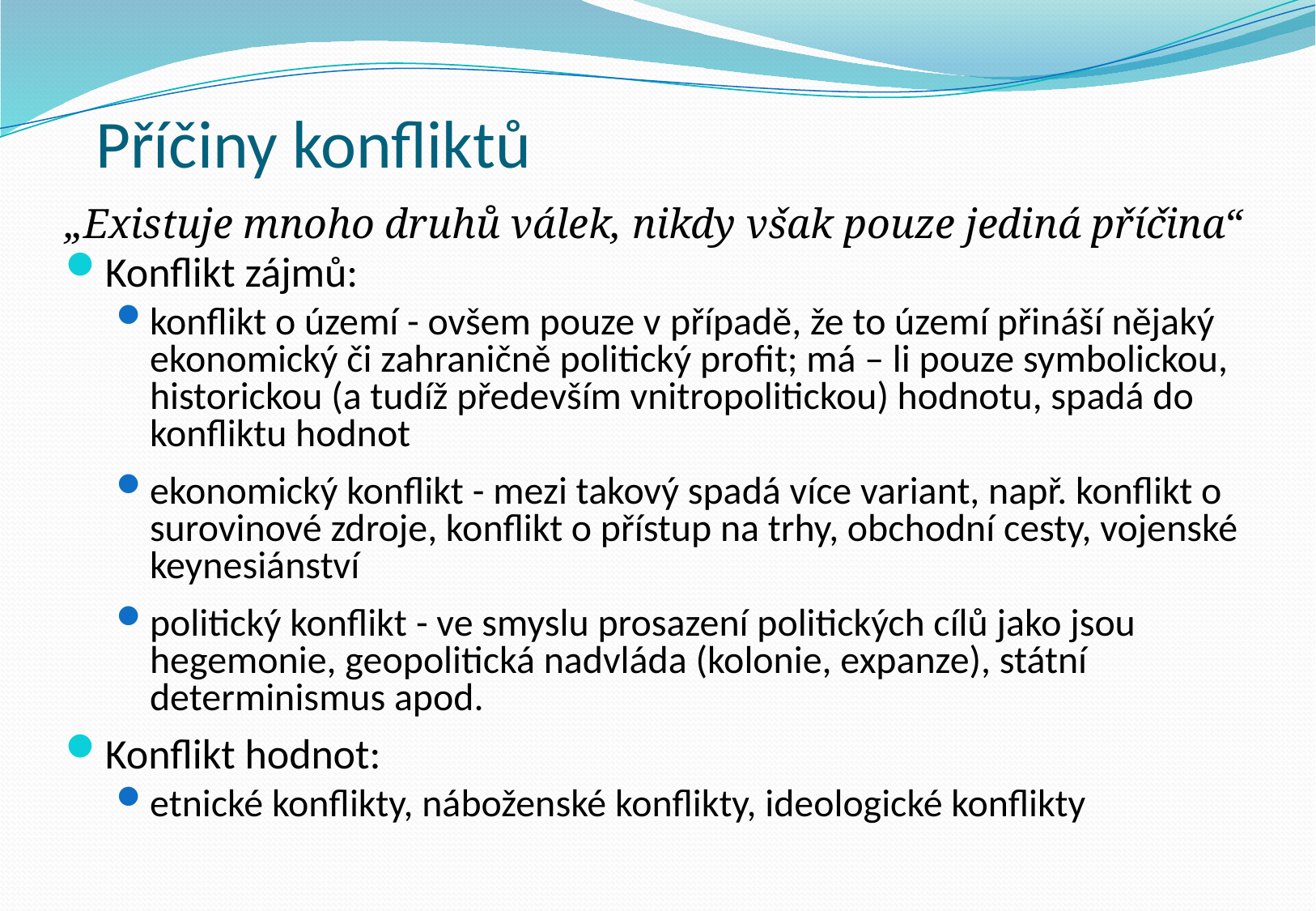

# Příčiny konfliktů
„Existuje mnoho druhů válek, nikdy však pouze jediná příčina“
Konflikt zájmů:
konflikt o území - ovšem pouze v případě, že to území přináší nějaký ekonomický či zahraničně politický profit; má – li pouze symbolickou, historickou (a tudíž především vnitropolitickou) hodnotu, spadá do konfliktu hodnot
ekonomický konflikt - mezi takový spadá více variant, např. konflikt o surovinové zdroje, konflikt o přístup na trhy, obchodní cesty, vojenské keynesiánství
politický konflikt - ve smyslu prosazení politických cílů jako jsou hegemonie, geopolitická nadvláda (kolonie, expanze), státní determinismus apod.
Konflikt hodnot:
etnické konflikty, náboženské konflikty, ideologické konflikty